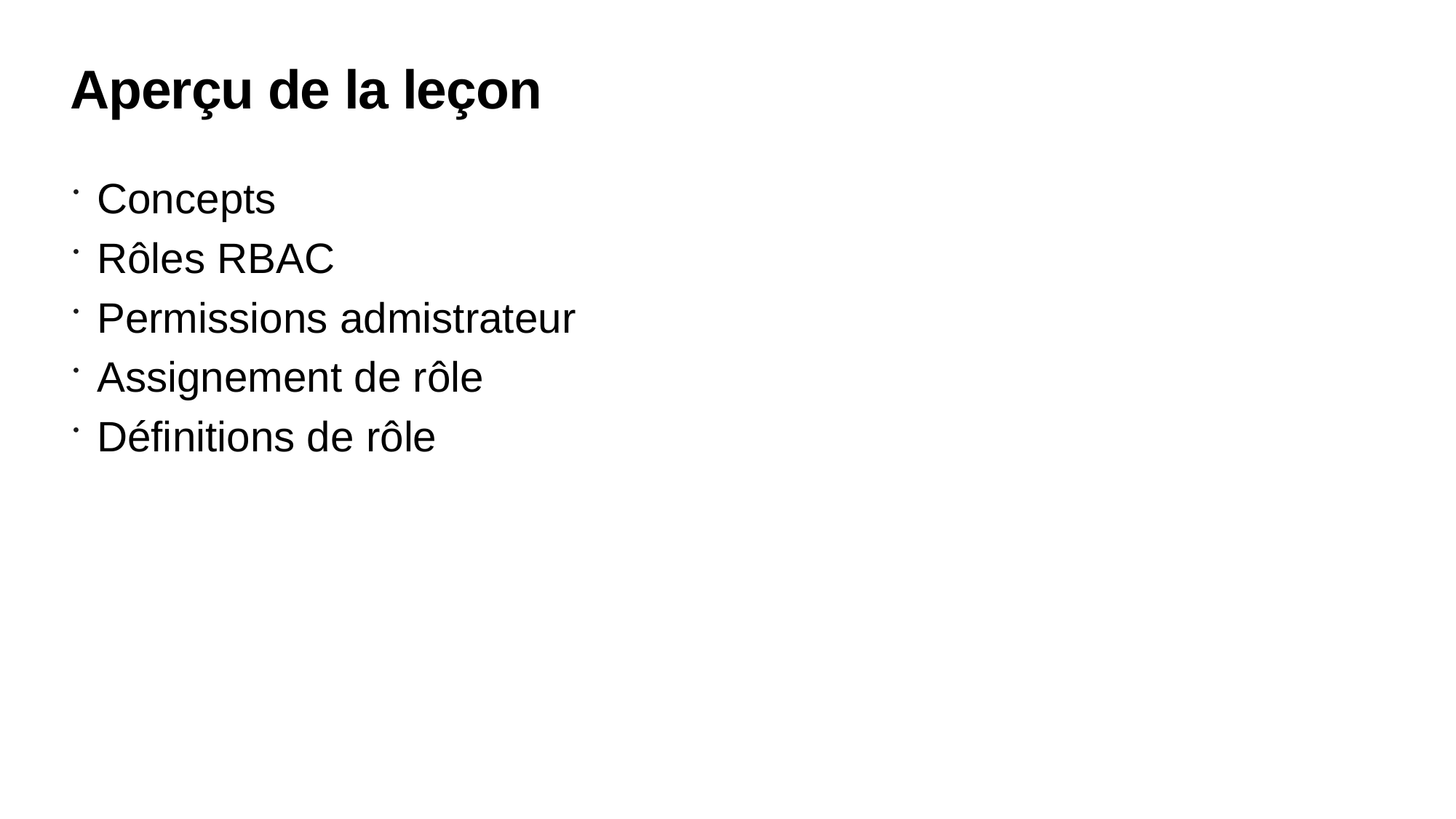

# Aperçu de la leçon
Concepts
Rôles RBAC
Permissions admistrateur
Assignement de rôle
Définitions de rôle